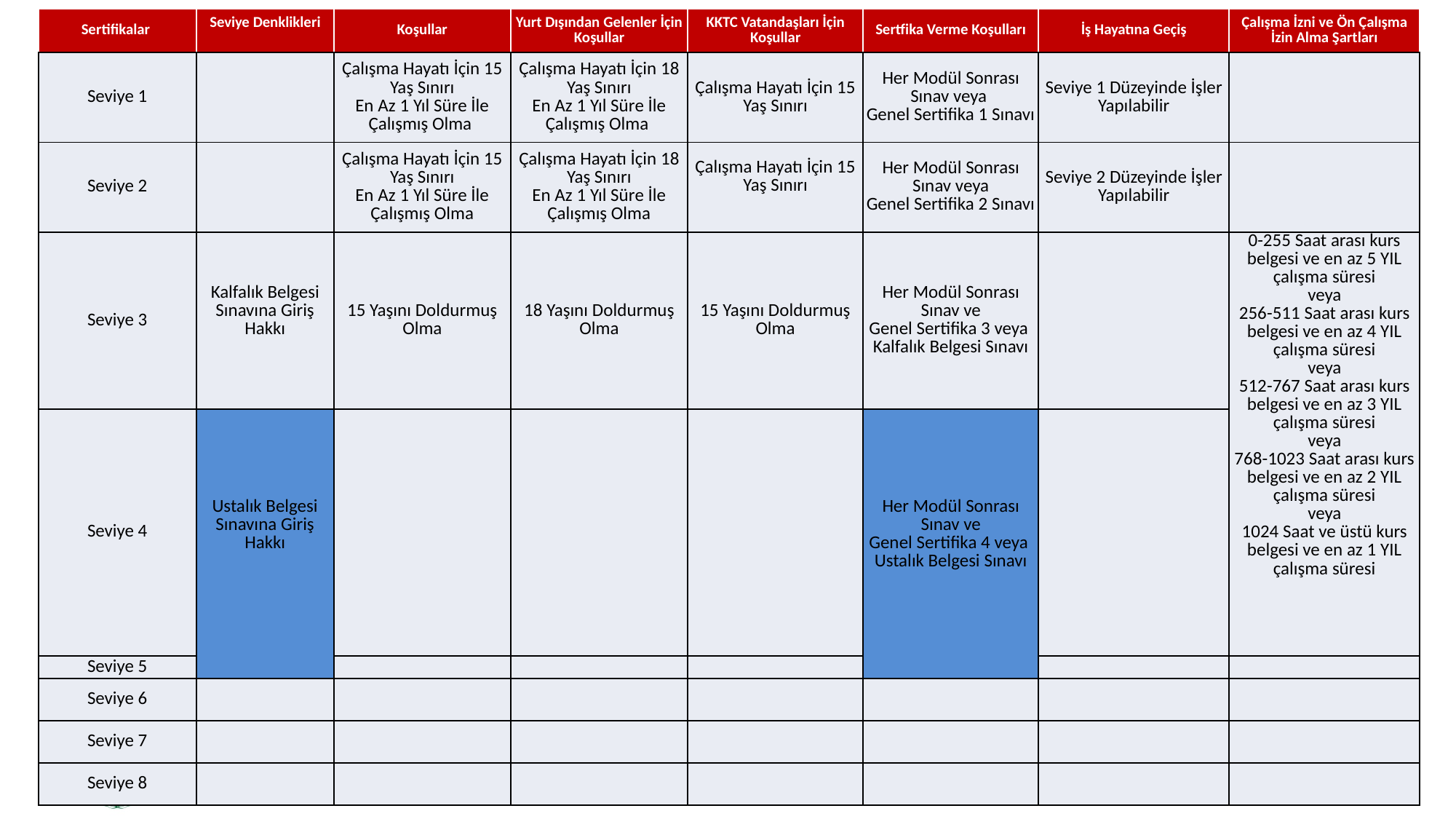

| Sertifikalar | Seviye Denklikleri | Koşullar | Yurt Dışından Gelenler İçin Koşullar | KKTC Vatandaşları İçin Koşullar | Sertfika Verme Koşulları | İş Hayatına Geçiş | Çalışma İzni ve Ön Çalışma İzin Alma Şartları |
| --- | --- | --- | --- | --- | --- | --- | --- |
| Seviye 1 |  | Çalışma Hayatı İçin 15 Yaş Sınırı En Az 1 Yıl Süre İle Çalışmış Olma | Çalışma Hayatı İçin 18 Yaş Sınırı En Az 1 Yıl Süre İle Çalışmış Olma | Çalışma Hayatı İçin 15 Yaş Sınırı | Her Modül Sonrası Sınav veya Genel Sertifika 1 Sınavı | Seviye 1 Düzeyinde İşler Yapılabilir |  |
| Seviye 2 |  | Çalışma Hayatı İçin 15 Yaş Sınırı En Az 1 Yıl Süre İle Çalışmış Olma | Çalışma Hayatı İçin 18 Yaş Sınırı En Az 1 Yıl Süre İle Çalışmış Olma | Çalışma Hayatı İçin 15 Yaş Sınırı | Her Modül Sonrası Sınav veya Genel Sertifika 2 Sınavı | Seviye 2 Düzeyinde İşler Yapılabilir |  |
| Seviye 3 | Kalfalık Belgesi Sınavına Giriş Hakkı | 15 Yaşını Doldurmuş Olma | 18 Yaşını Doldurmuş Olma | 15 Yaşını Doldurmuş Olma | Her Modül Sonrası Sınav ve Genel Sertifika 3 veya Kalfalık Belgesi Sınavı |  | 0-255 Saat arası kurs belgesi ve en az 5 YIL çalışma süresi veya 256-511 Saat arası kurs belgesi ve en az 4 YIL çalışma süresi veya 512-767 Saat arası kurs belgesi ve en az 3 YIL çalışma süresi veya 768-1023 Saat arası kurs belgesi ve en az 2 YIL çalışma süresi veya 1024 Saat ve üstü kurs belgesi ve en az 1 YIL çalışma süresi |
| Seviye 4 | Ustalık Belgesi Sınavına Giriş Hakkı |  |  |  | Her Modül Sonrası Sınav ve Genel Sertifika 4 veya Ustalık Belgesi Sınavı |  |  |
| Seviye 5 |  |  |  |  |  |  |  |
| Seviye 6 |  |  |  |  |  |  |  |
| Seviye 7 |  |  |  |  |  |  |  |
| Seviye 8 |  |  |  |  |  |  |  |